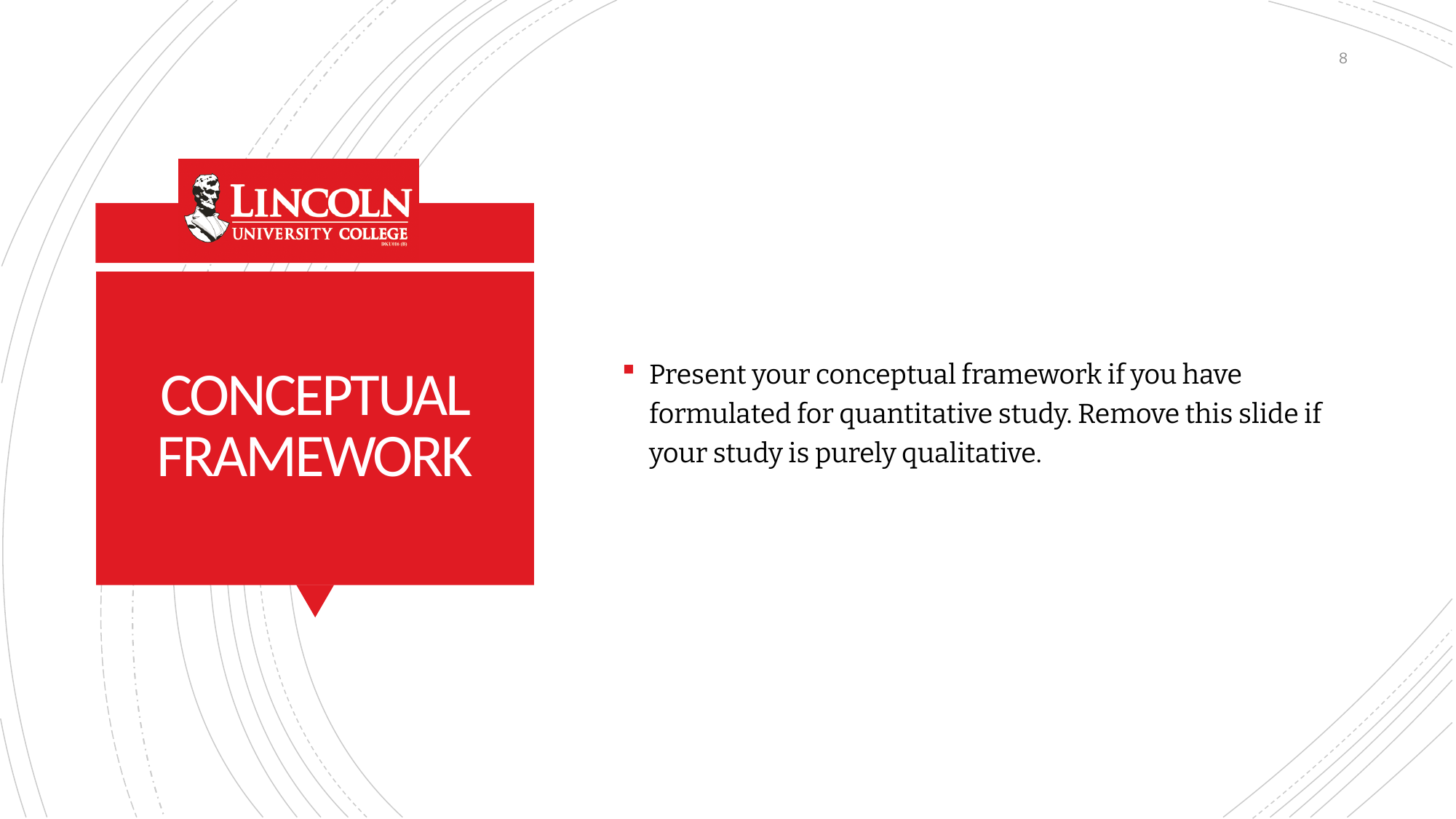

8
Present your conceptual framework if you have formulated for quantitative study. Remove this slide if your study is purely qualitative.
# CONCEPTUAL FRAMEWORK